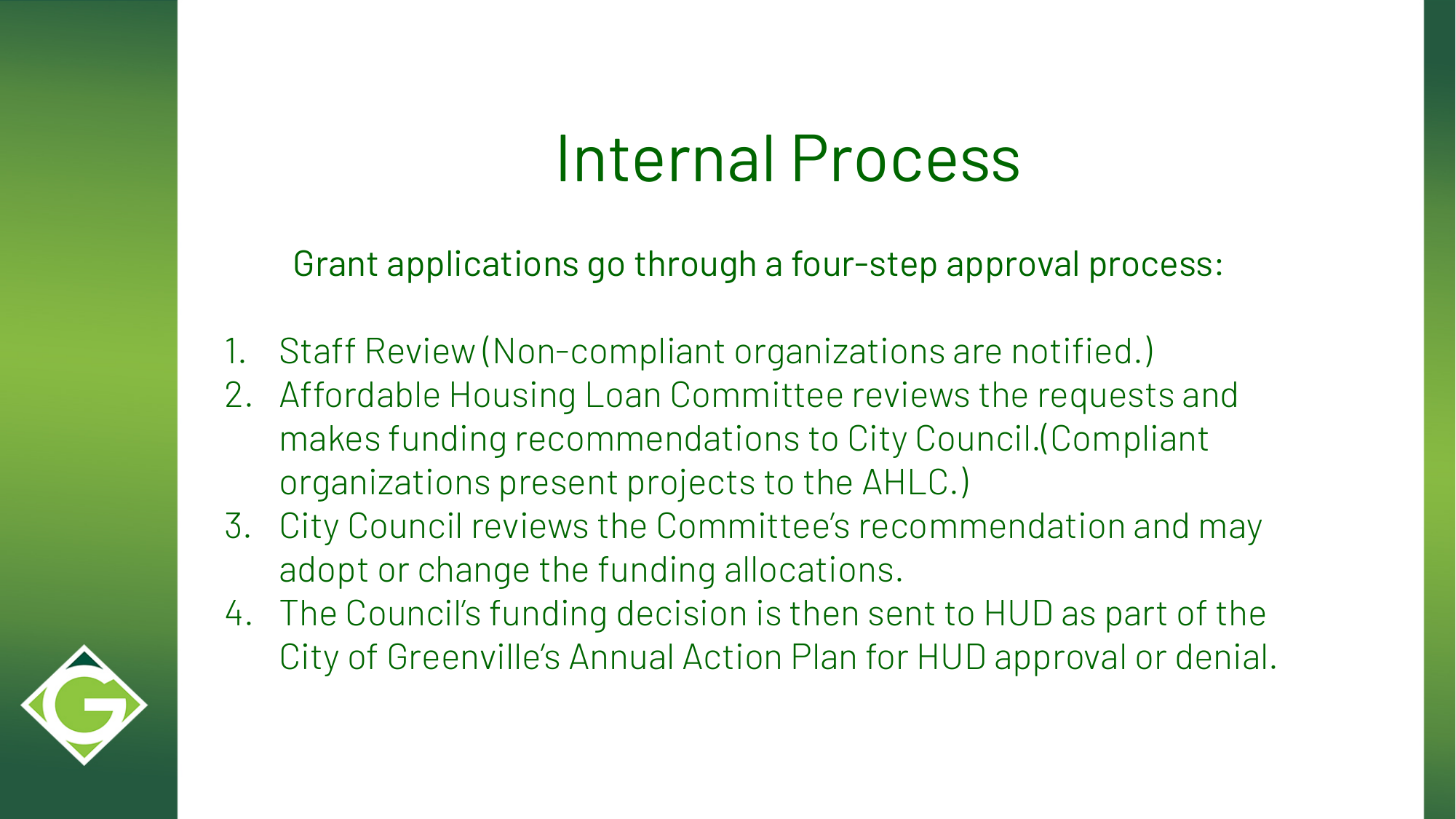

Internal Process
Grant applications go through a four-step approval process:

Staff Review (Non-compliant organizations are notified.)
Affordable Housing Loan Committee reviews the requests and makes funding recommendations to City Council.(Compliant organizations present projects to the AHLC.)
City Council reviews the Committee’s recommendation and may adopt or change the funding allocations.
The Council’s funding decision is then sent to HUD as part of the City of Greenville’s Annual Action Plan for HUD approval or denial.